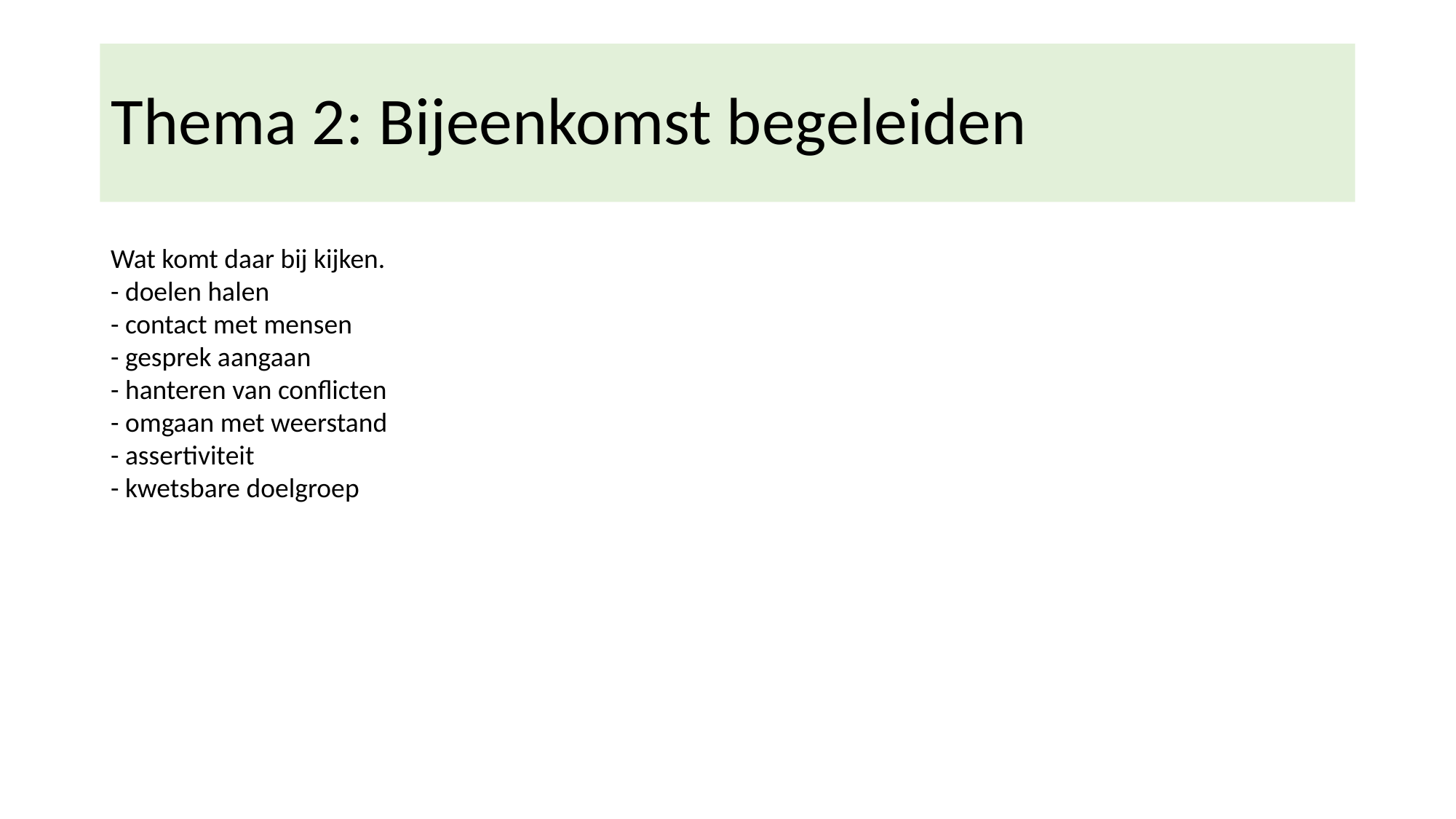

# Thema 2: Bijeenkomst begeleiden
Wat komt daar bij kijken.
- doelen halen
- contact met mensen
- gesprek aangaan
- hanteren van conflicten
- omgaan met weerstand
- assertiviteit
- kwetsbare doelgroep